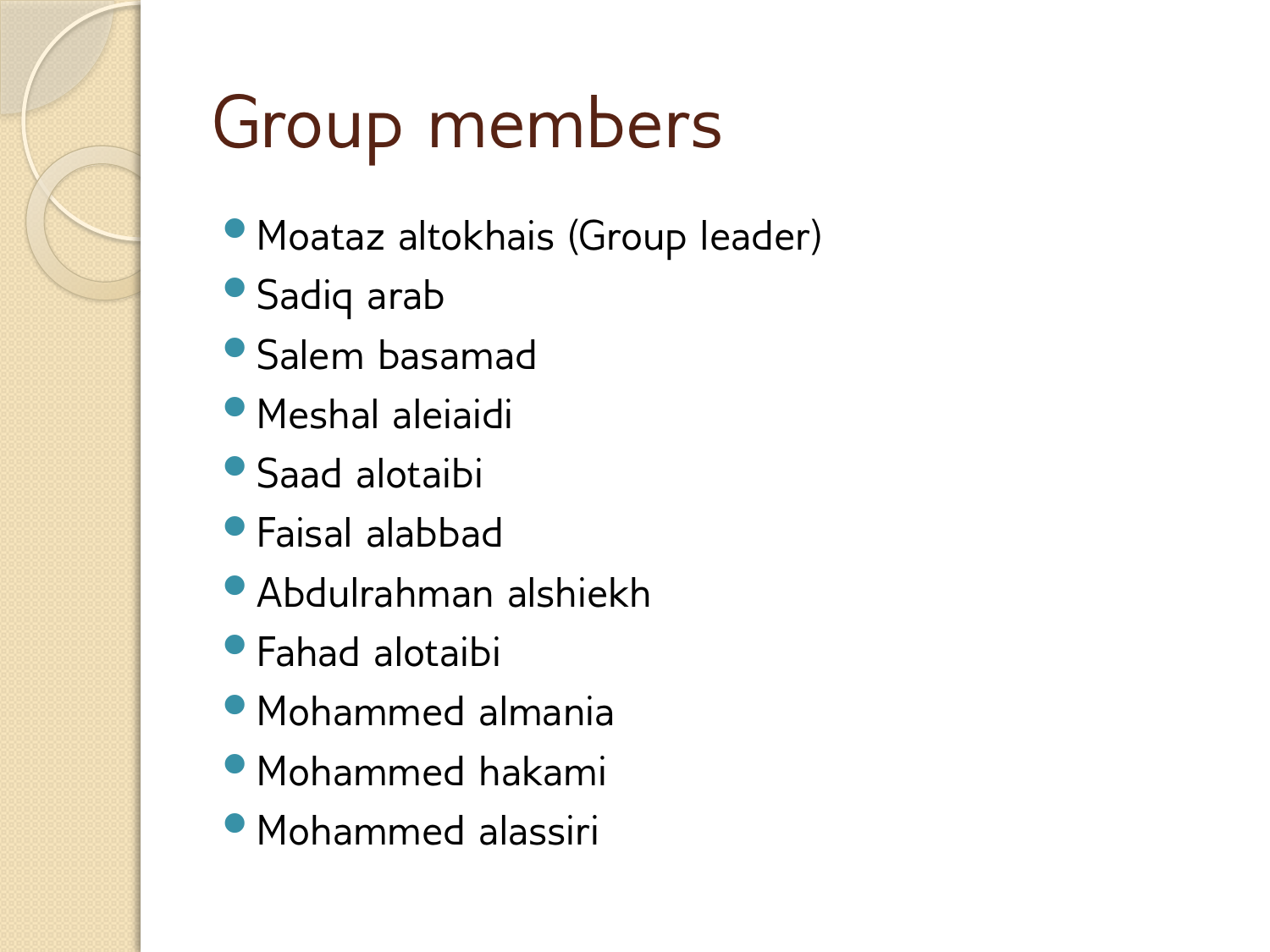

# Group members
Moataz altokhais (Group leader)
Sadiq arab
Salem basamad
Meshal aleiaidi
Saad alotaibi
Faisal alabbad
Abdulrahman alshiekh
Fahad alotaibi
Mohammed almania
Mohammed hakami
Mohammed alassiri